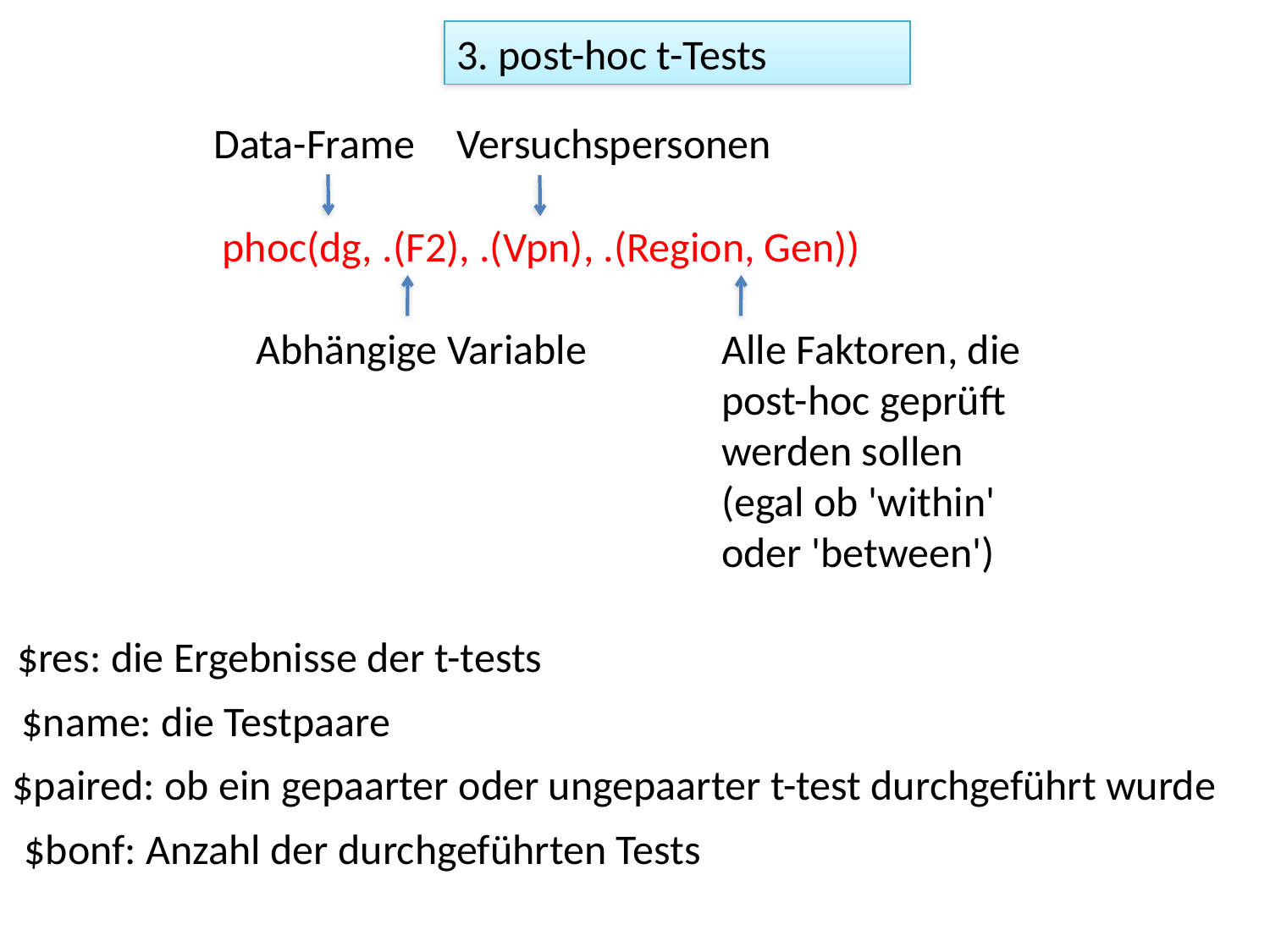

3. post-hoc t-Tests
Data-Frame
Versuchspersonen
                 phoc(dg, .(F2), .(Vpn), .(Region, Gen))
Abhängige Variable
Alle Faktoren, die post-hoc geprüft werden sollen (egal ob 'within' oder 'between')
$res: die Ergebnisse der t-tests
$name: die Testpaare
$paired: ob ein gepaarter oder ungepaarter t-test durchgeführt wurde
$bonf: Anzahl der durchgeführten Tests